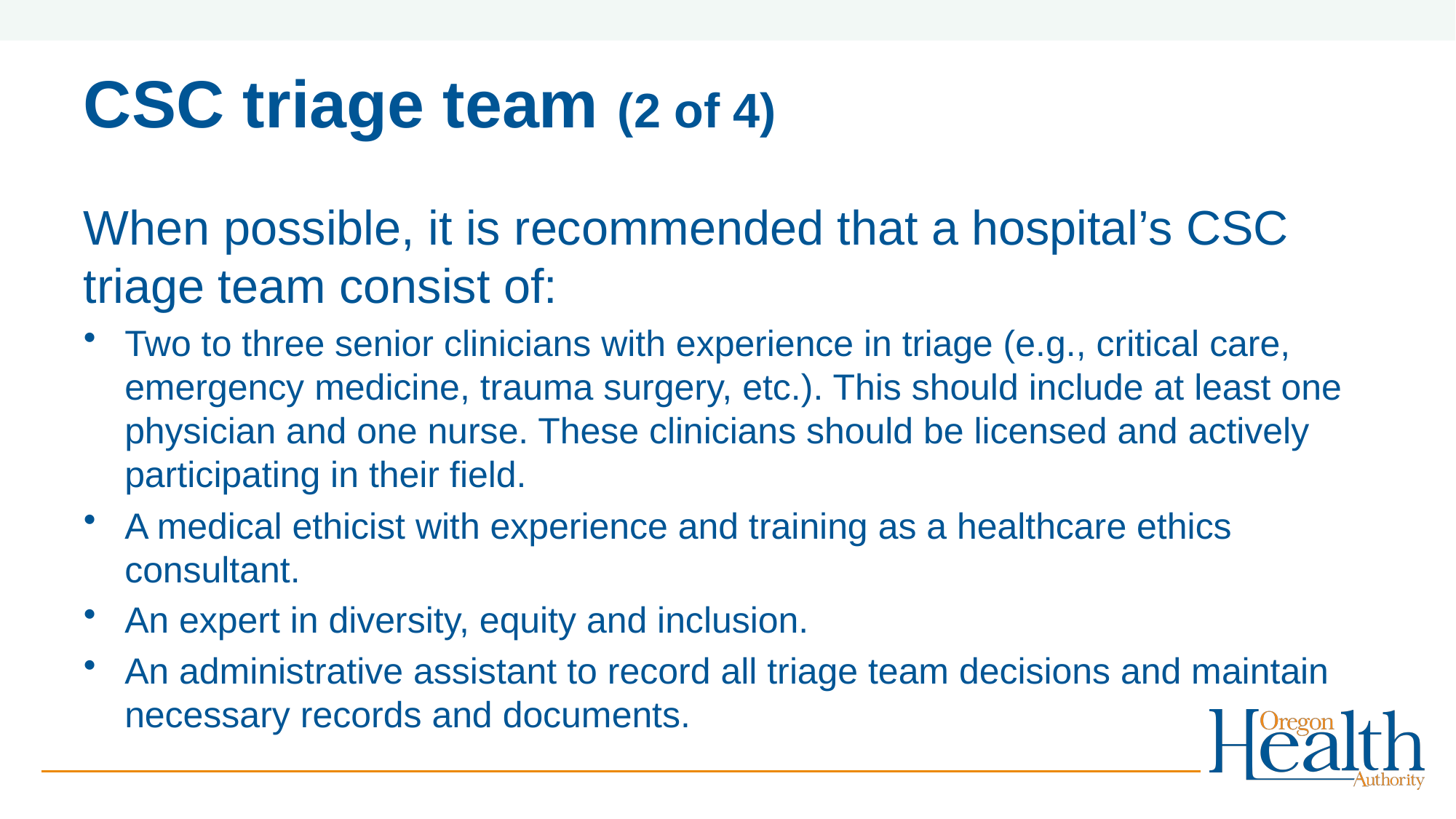

# CSC triage team (2 of 4)
When possible, it is recommended that a hospital’s CSC triage team consist of:
Two to three senior clinicians with experience in triage (e.g., critical care, emergency medicine, trauma surgery, etc.). This should include at least one physician and one nurse. These clinicians should be licensed and actively participating in their field.
A medical ethicist with experience and training as a healthcare ethics consultant.
An expert in diversity, equity and inclusion.
An administrative assistant to record all triage team decisions and maintain necessary records and documents.